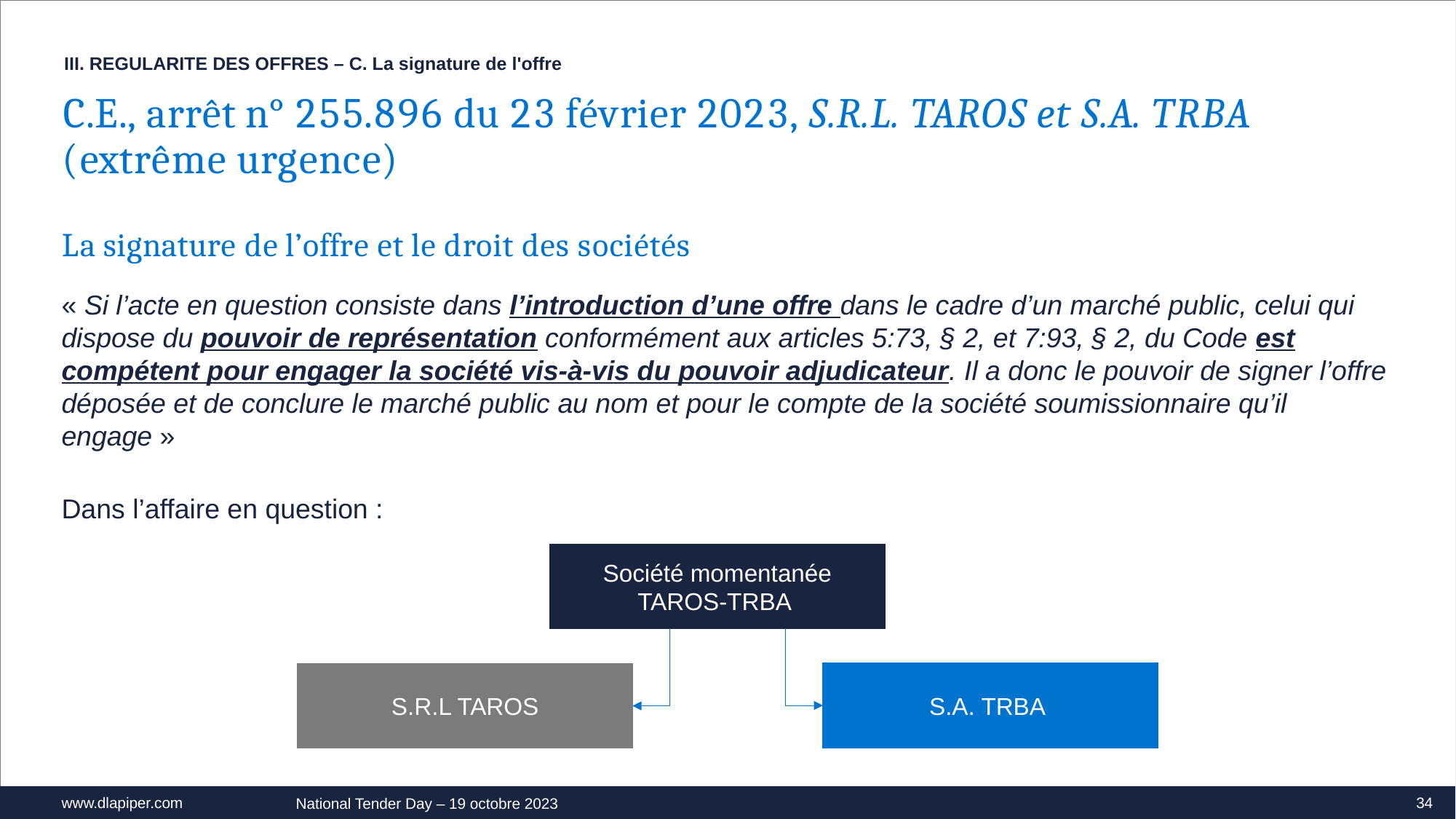

III. REGULARITE DES OFFRES – C. La signature de l'offre
C.E., arrêt n° 255.896 du 23 février 2023, S.R.L. TAROS et S.A. TRBA (extrême urgence)
La signature de l’offre et le droit des sociétés
« Si l’acte en question consiste dans l’introduction d’une offre dans le cadre d’un marché public, celui qui dispose du pouvoir de représentation conformément aux articles 5:73, § 2, et 7:93, § 2, du Code est compétent pour engager la société vis-à-vis du pouvoir adjudicateur. Il a donc le pouvoir de signer l’offre déposée et de conclure le marché public au nom et pour le compte de la société soumissionnaire qu’il engage »
Dans l’affaire en question :

Société momentanée TAROS-TRBA
S.A. TRBA
S.R.L TAROS
34
National Tender Day – 19 octobre 2023